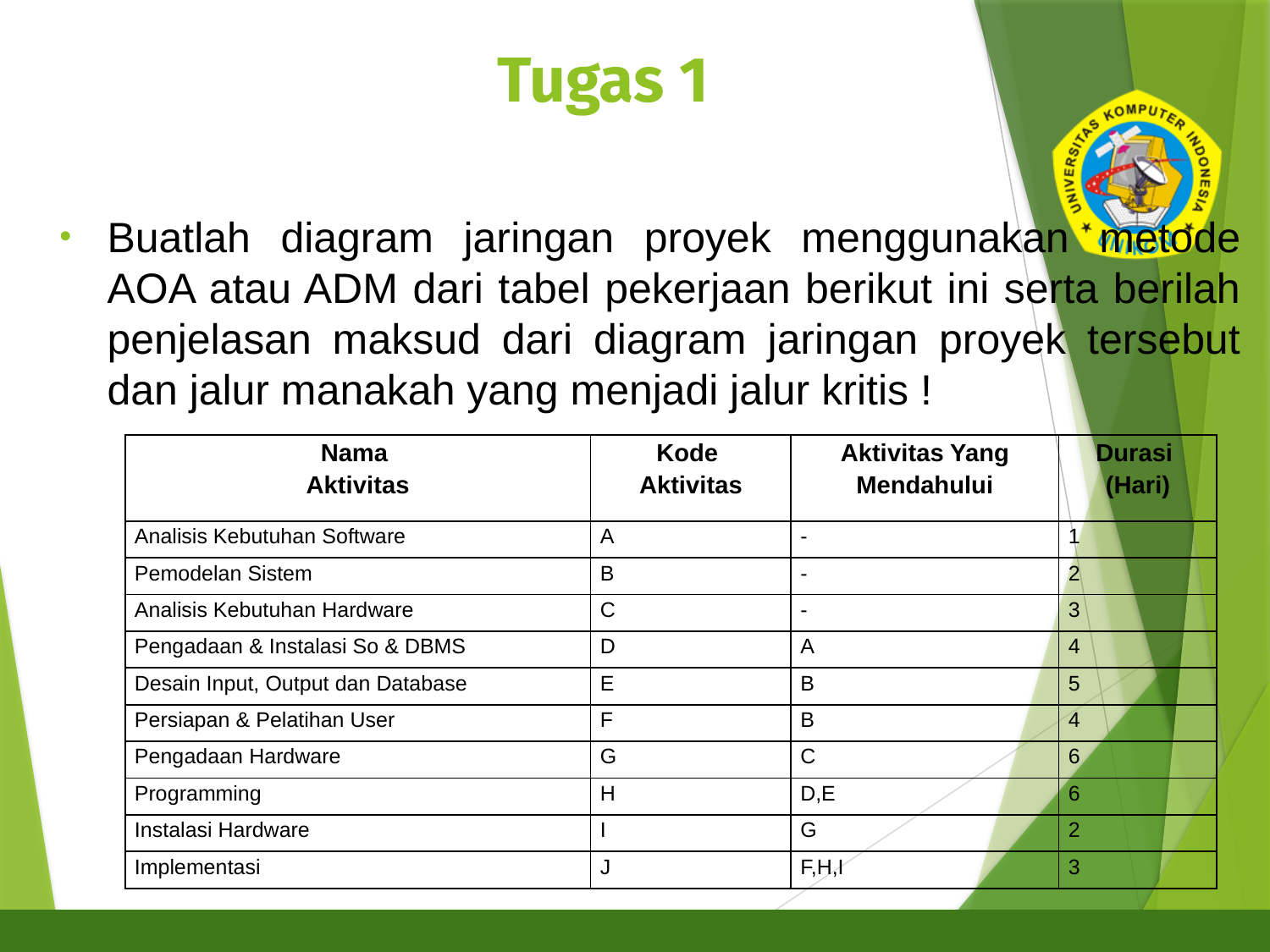

# Tugas 1
28
Buatlah diagram jaringan proyek menggunakan metode AOA atau ADM dari tabel pekerjaan berikut ini serta berilah penjelasan maksud dari diagram jaringan proyek tersebut dan jalur manakah yang menjadi jalur kritis !
| Nama Aktivitas | Kode Aktivitas | Aktivitas Yang Mendahului | Durasi (Hari) |
| --- | --- | --- | --- |
| Analisis Kebutuhan Software | A | - | 1 |
| Pemodelan Sistem | B | - | 2 |
| Analisis Kebutuhan Hardware | C | - | 3 |
| Pengadaan & Instalasi So & DBMS | D | A | 4 |
| Desain Input, Output dan Database | E | B | 5 |
| Persiapan & Pelatihan User | F | B | 4 |
| Pengadaan Hardware | G | C | 6 |
| Programming | H | D,E | 6 |
| Instalasi Hardware | I | G | 2 |
| Implementasi | J | F,H,I | 3 |